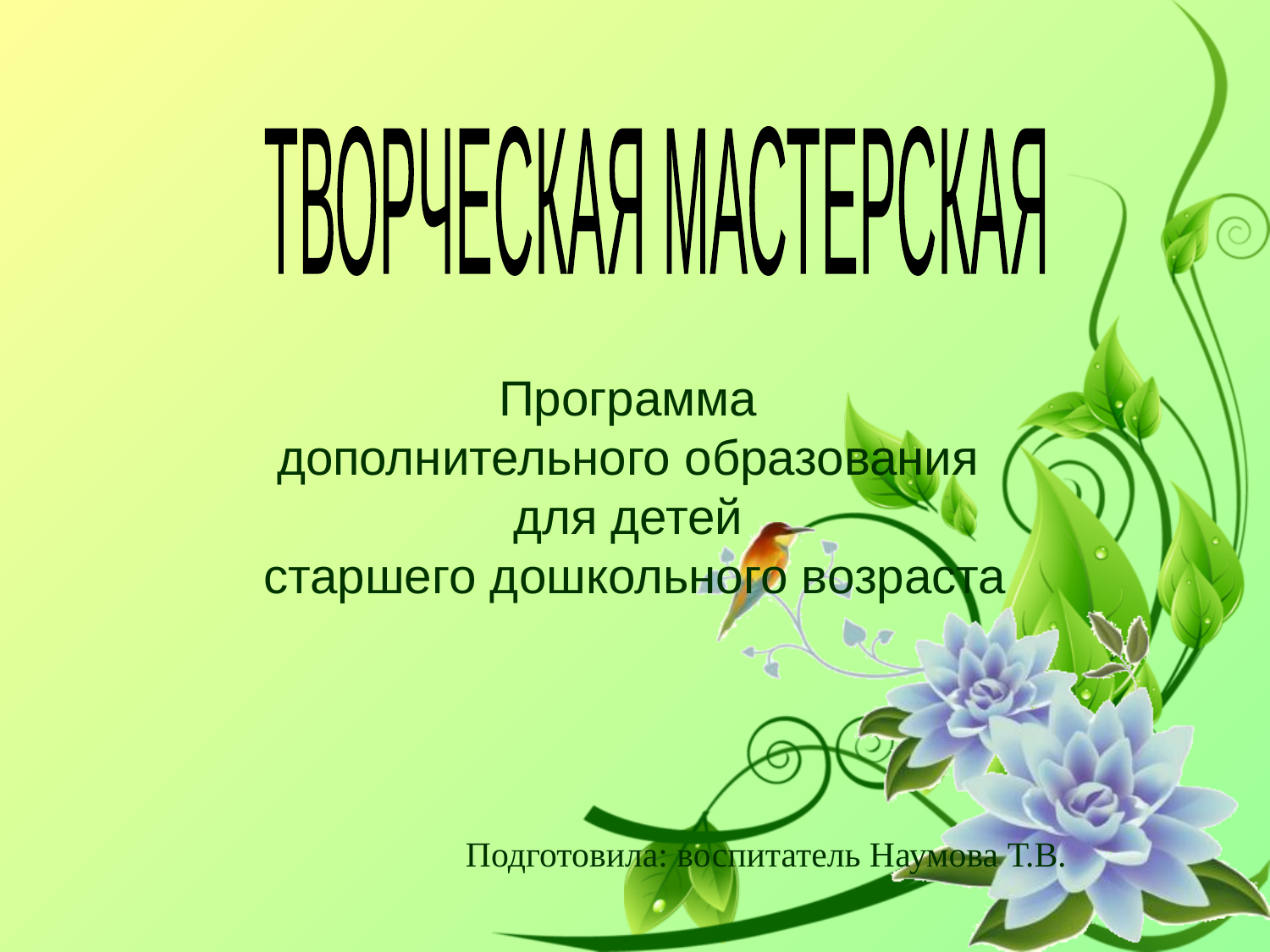

Программа
дополнительного образования
для детей
старшего дошкольного возраста
ТВОРЧЕСКАЯ МАСТЕРСКАЯ

Подготовила: воспитатель Наумова Т.В.